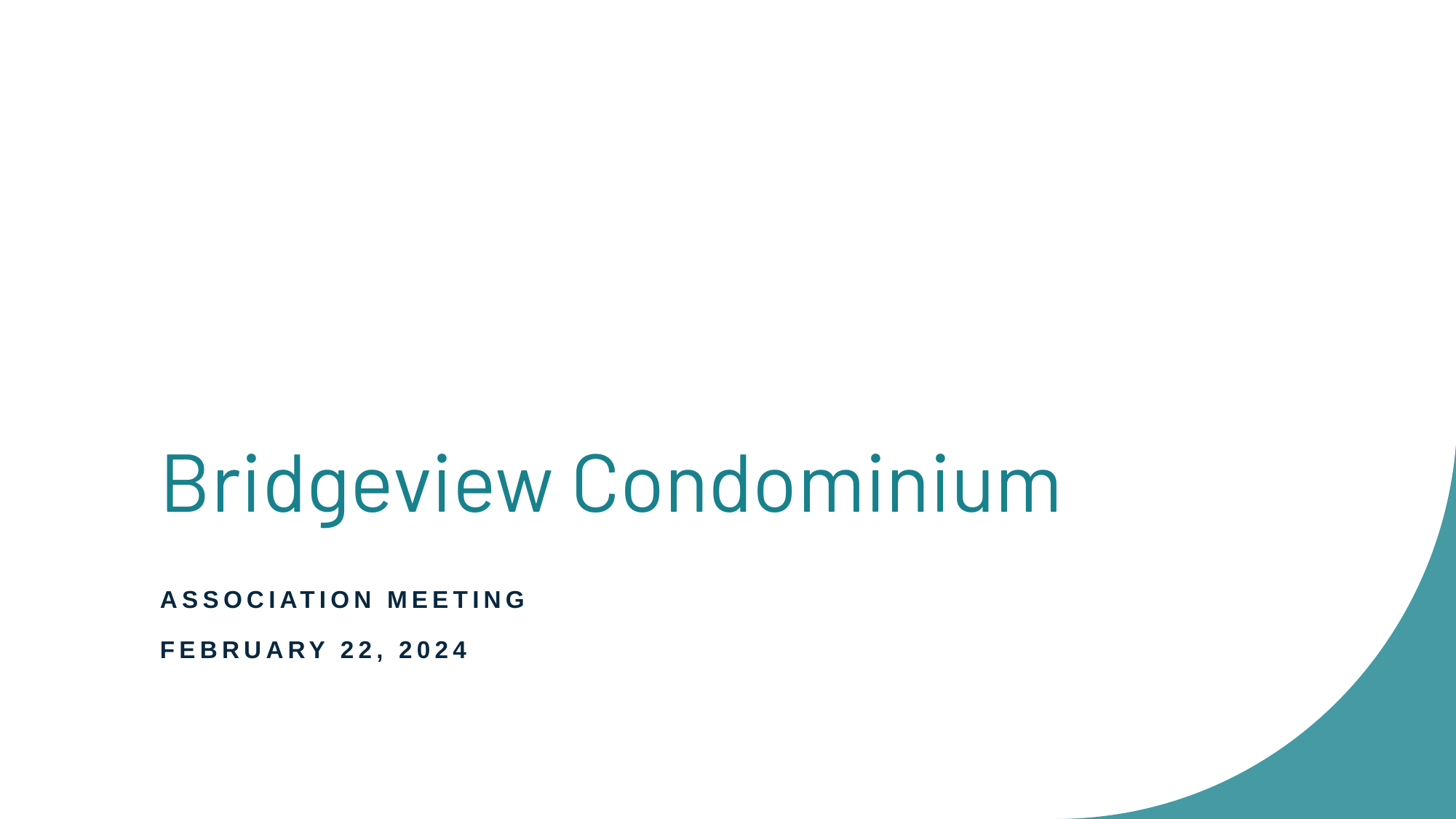

# Bridgeview Condominium
Association meeting
February 22, 2024